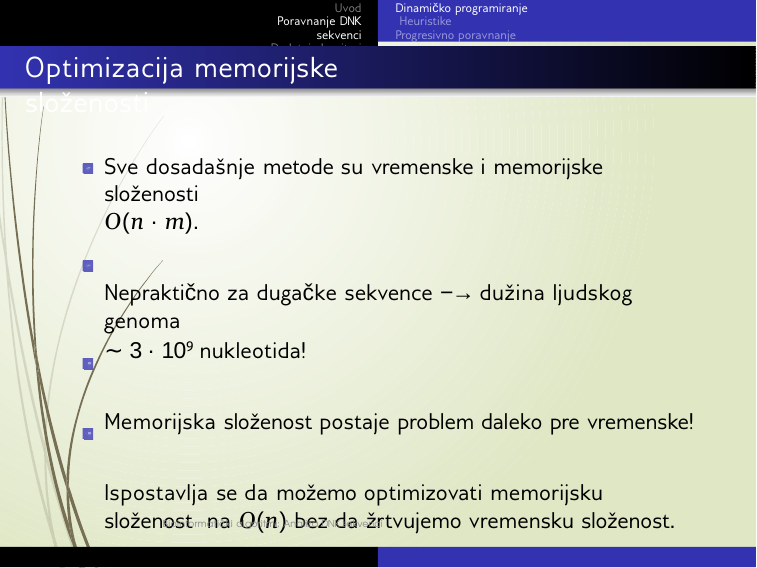

Uvod  Poravnanje DNK sekvenci
Dodatni algoritmi
Dinamičko programiranje  Heuristike
Progresivno poravnanje
Optimizacija memorijske složenosti

Sve dosadašnje metode su vremenske i memorijske složenosti
O(n · m).

Nepraktično za dugačke sekvence −→ dužina ljudskog genoma
∼ 3 · 109 nukleotida!

Memorijska složenost postaje problem daleko pre vremenske!

Ispostavlja se da možemo optimizovati memorijsku složenost  na O(n) bez da žrtvujemo vremensku složenost.

Bioinformatički algoritmi: Analiza DNK sekvenci